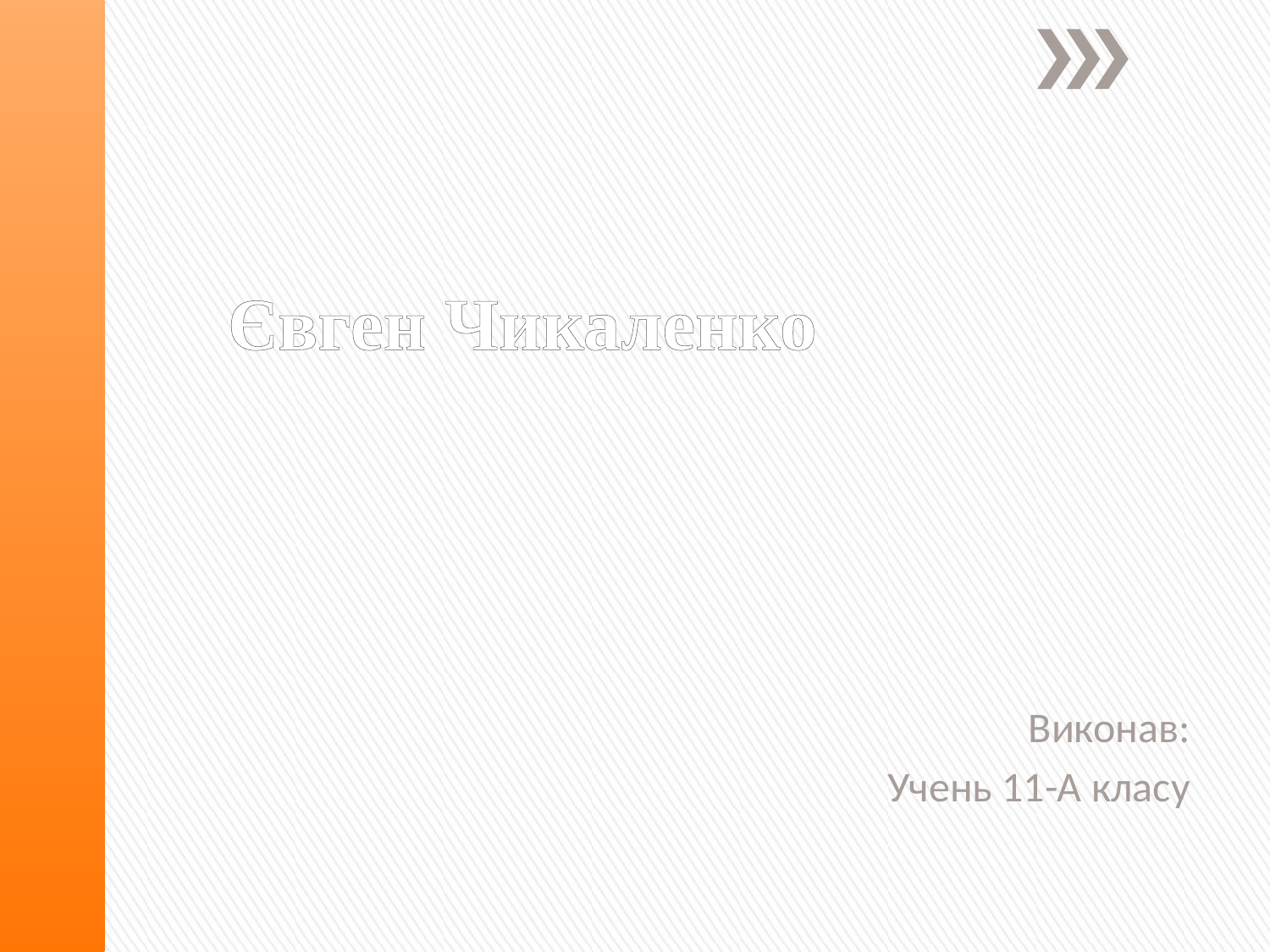

# Євген Чикаленко
Виконав:
Учень 11-А класу